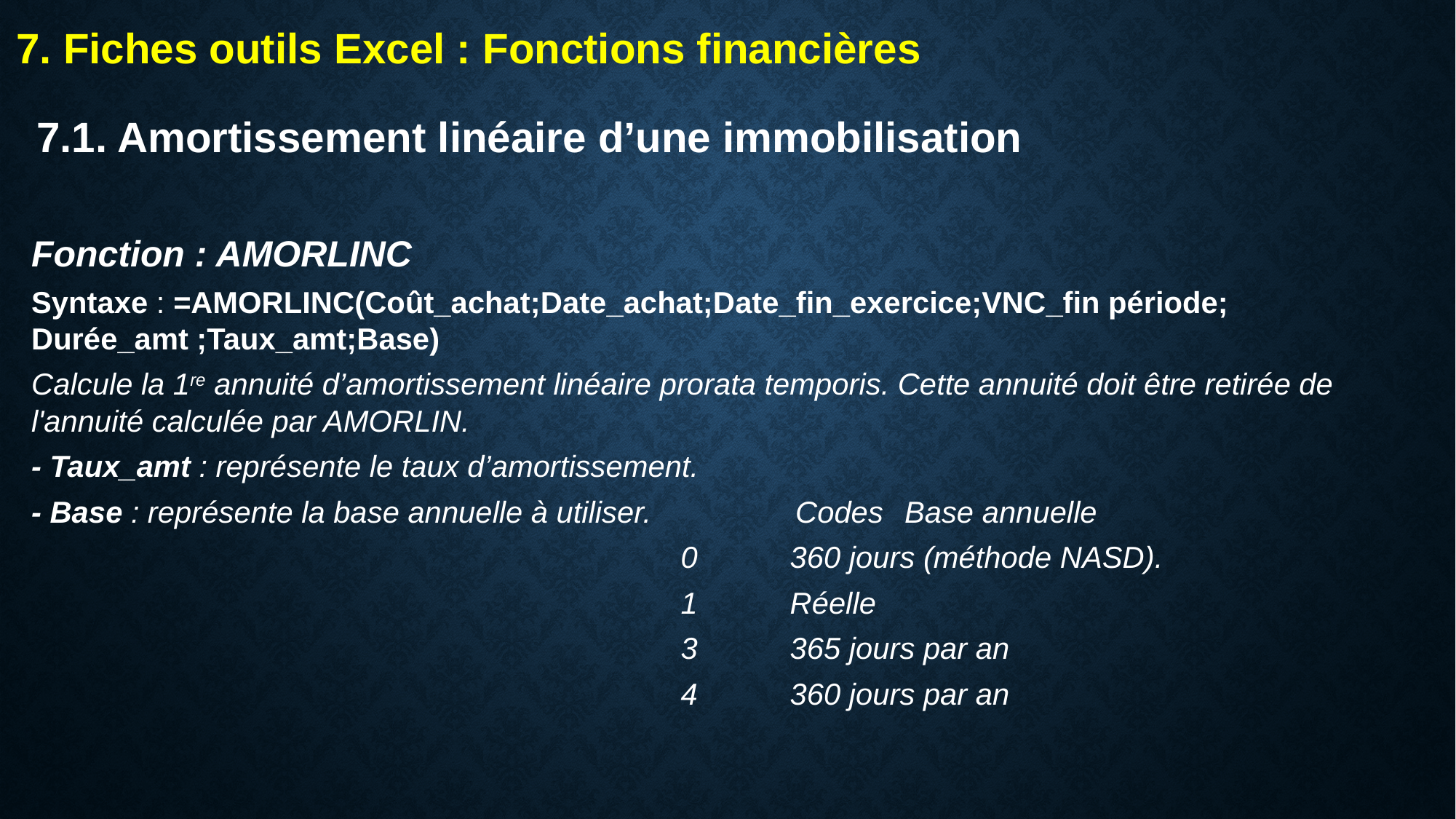

7. Fiches outils Excel : Fonctions financières
7.1. Amortissement linéaire d’une immobilisation

Fonction : AMORLINC
Syntaxe : =AMORLINC(Coût_achat;Date_achat;Date_fin_exercice;VNC_fin période; Durée_amt ;Taux_amt;Base)
Calcule la 1re annuité d’amortissement linéaire prorata temporis. Cette annuité doit être retirée de l'annuité calculée par AMORLIN.
- Taux_amt : représente le taux d’amortissement.
- Base : représente la base annuelle à utiliser. 		Codes	Base annuelle
 			0	360 jours (méthode NASD).
			1	Réelle
			3	365 jours par an
			4	360 jours par an